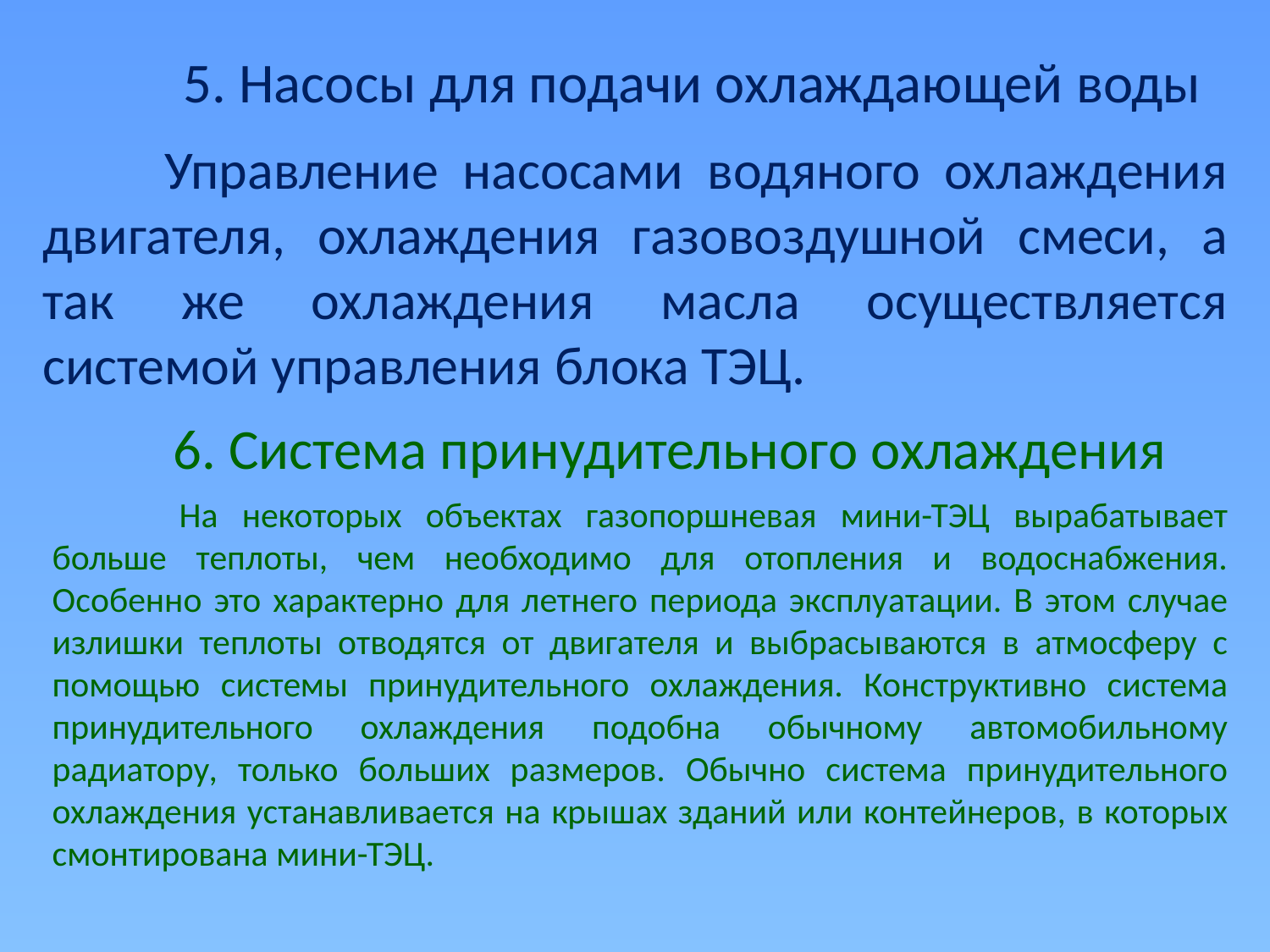

# 5. Насосы для подачи охлаждающей воды
	Управление насосами водяного охлаждения двигателя, охлаждения газовоздушной смеси, а так же охлаждения масла осуществляется системой управления блока ТЭЦ.

6. Система принудительного охлаждения
	На некоторых объектах газопоршневая мини-ТЭЦ вырабатывает больше теплоты, чем необходимо для отопления и водоснабжения. Особенно это характерно для летнего периода эксплуатации. В этом случае излишки теплоты отводятся от двигателя и выбрасываются в атмосферу с помощью системы принудительного охлаждения. Конструктивно система принудительного охлаждения подобна обычному автомобильному радиатору, только больших размеров. Обычно система принудительного охлаждения устанавливается на крышах зданий или контейнеров, в которых смонтирована мини-ТЭЦ.